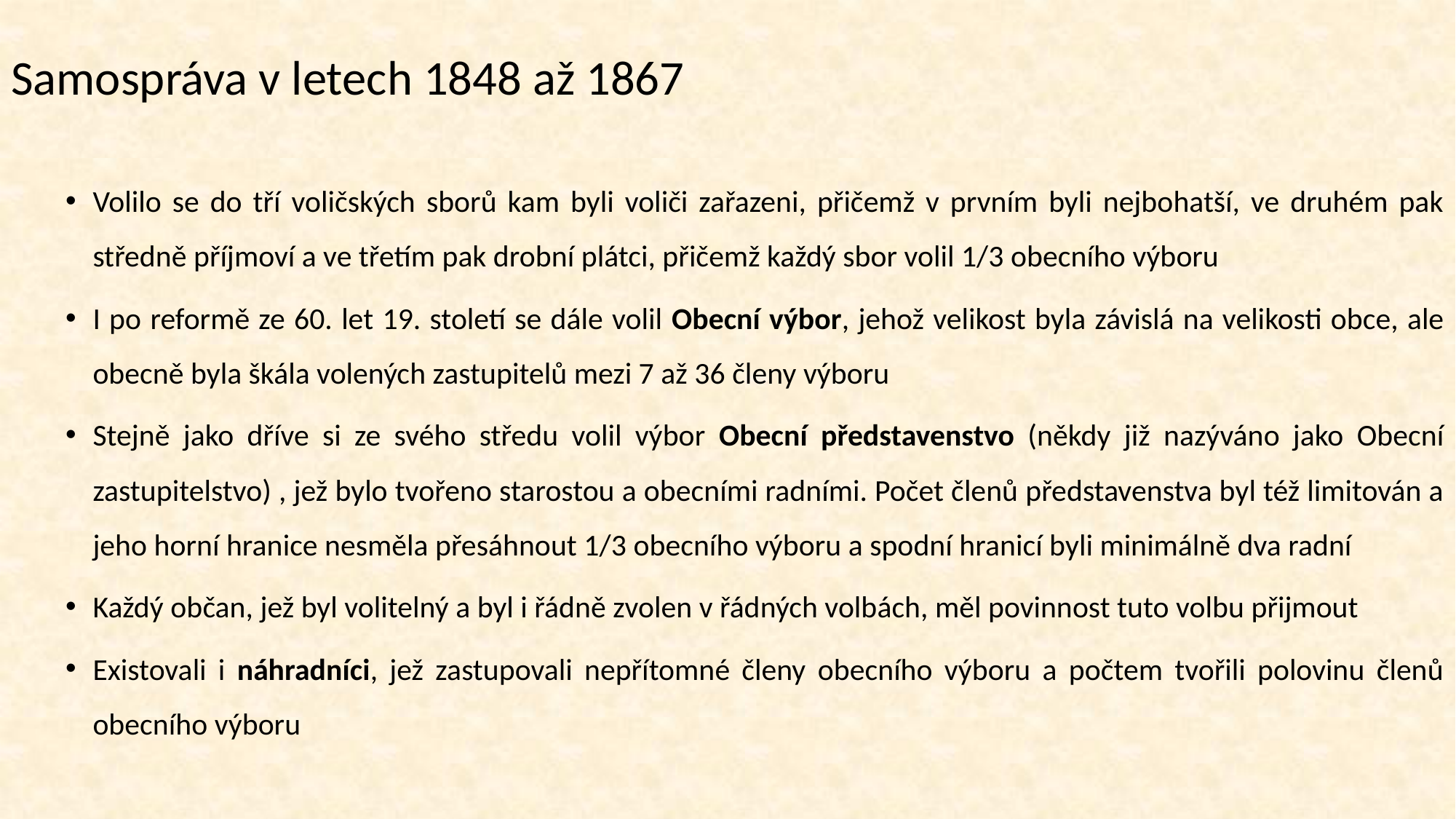

# Samospráva v letech 1848 až 1867
Volilo se do tří voličských sborů kam byli voliči zařazeni, přičemž v prvním byli nejbohatší, ve druhém pak středně příjmoví a ve třetím pak drobní plátci, přičemž každý sbor volil 1/3 obecního výboru
I po reformě ze 60. let 19. století se dále volil Obecní výbor, jehož velikost byla závislá na velikosti obce, ale obecně byla škála volených zastupitelů mezi 7 až 36 členy výboru
Stejně jako dříve si ze svého středu volil výbor Obecní představenstvo (někdy již nazýváno jako Obecní zastupitelstvo) , jež bylo tvořeno starostou a obecními radními. Počet členů představenstva byl též limitován a jeho horní hranice nesměla přesáhnout 1/3 obecního výboru a spodní hranicí byli minimálně dva radní
Každý občan, jež byl volitelný a byl i řádně zvolen v řádných volbách, měl povinnost tuto volbu přijmout
Existovali i náhradníci, jež zastupovali nepřítomné členy obecního výboru a počtem tvořili polovinu členů obecního výboru